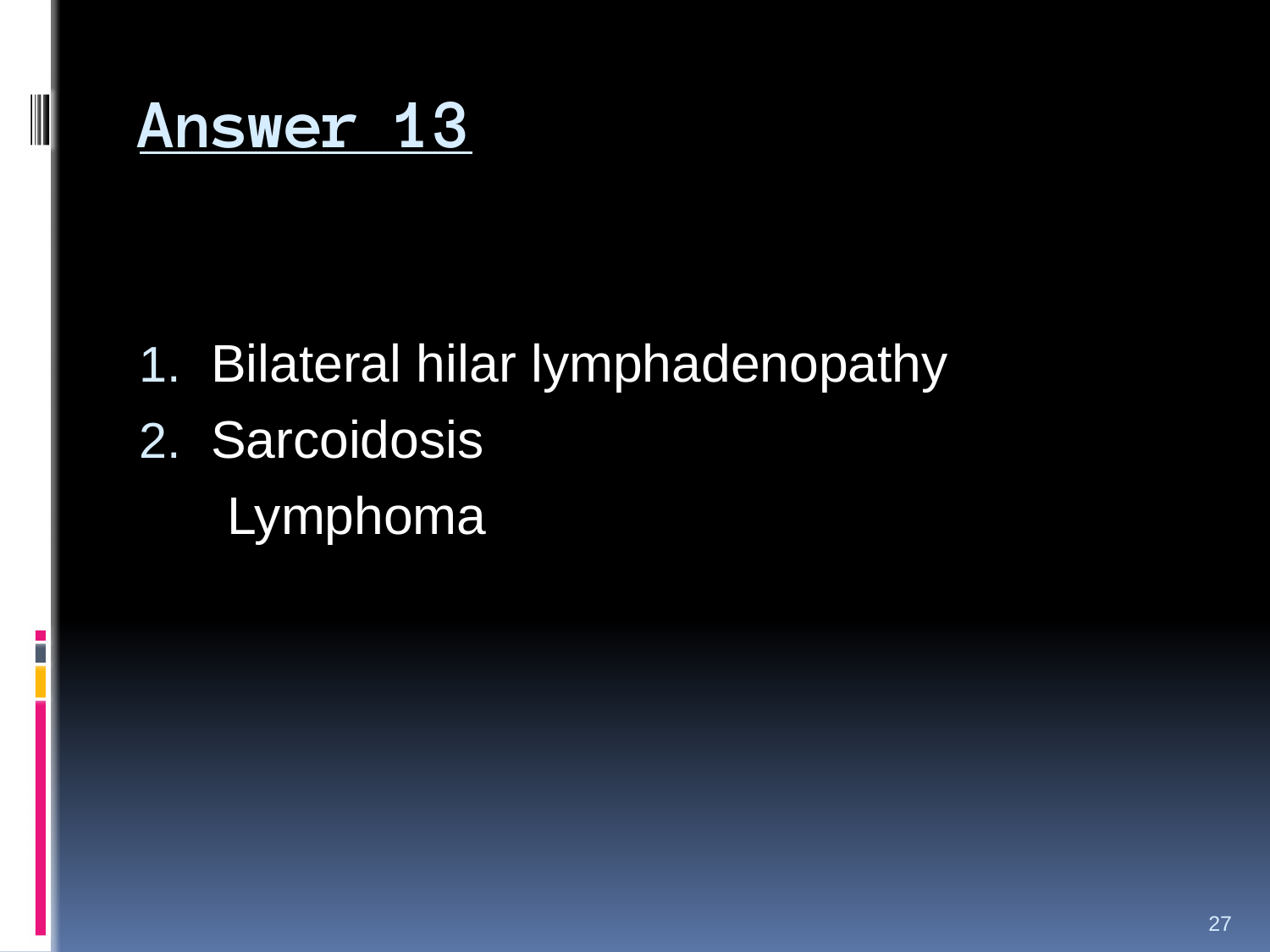

# Answer 13

Bilateral hilar lymphadenopathy
Sarcoidosis
      Lymphoma
27